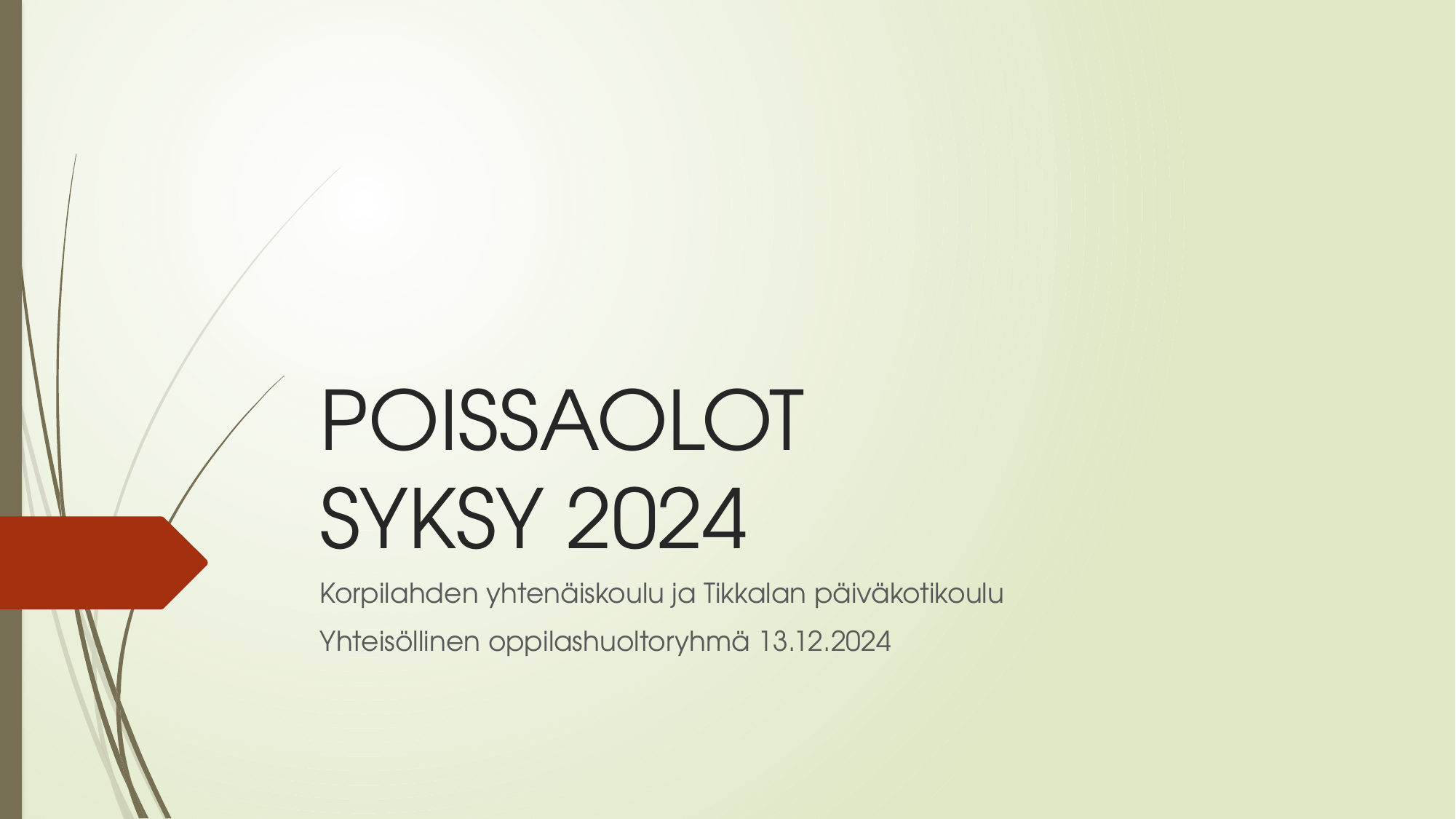

# POISSAOLOT SYKSY 2024
Korpilahden yhtenäiskoulu ja Tikkalan päiväkotikoulu
Yhteisöllinen oppilashuoltoryhmä 13.12.2024